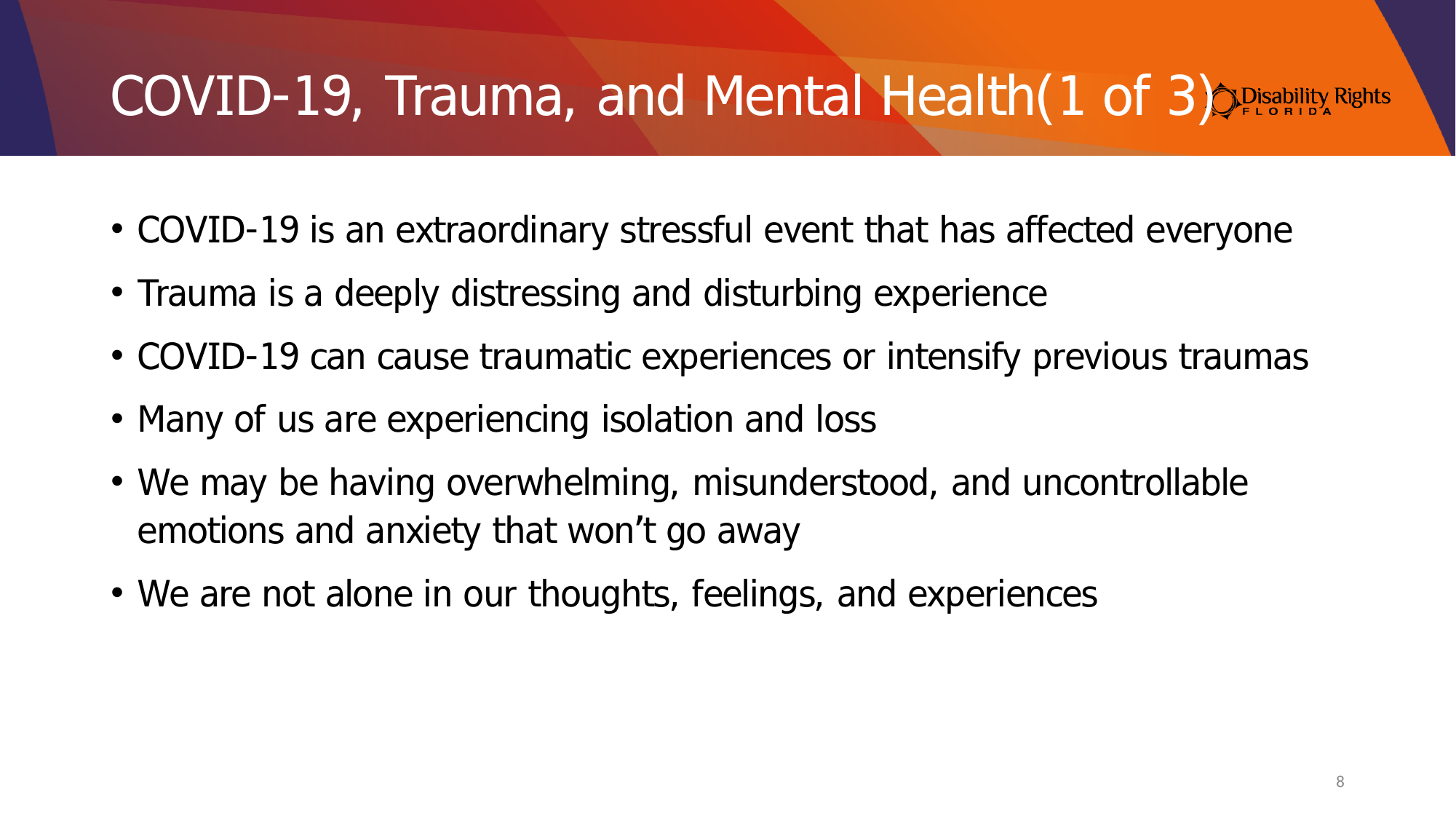

# COVID-19, Trauma, and Mental Health(1 of 3)
COVID-19 is an extraordinary stressful event that has affected everyone
Trauma is a deeply distressing and disturbing experience
COVID-19 can cause traumatic experiences or intensify previous traumas
Many of us are experiencing isolation and loss
We may be having overwhelming, misunderstood, and uncontrollable emotions and anxiety that won’t go away
We are not alone in our thoughts, feelings, and experiences
8